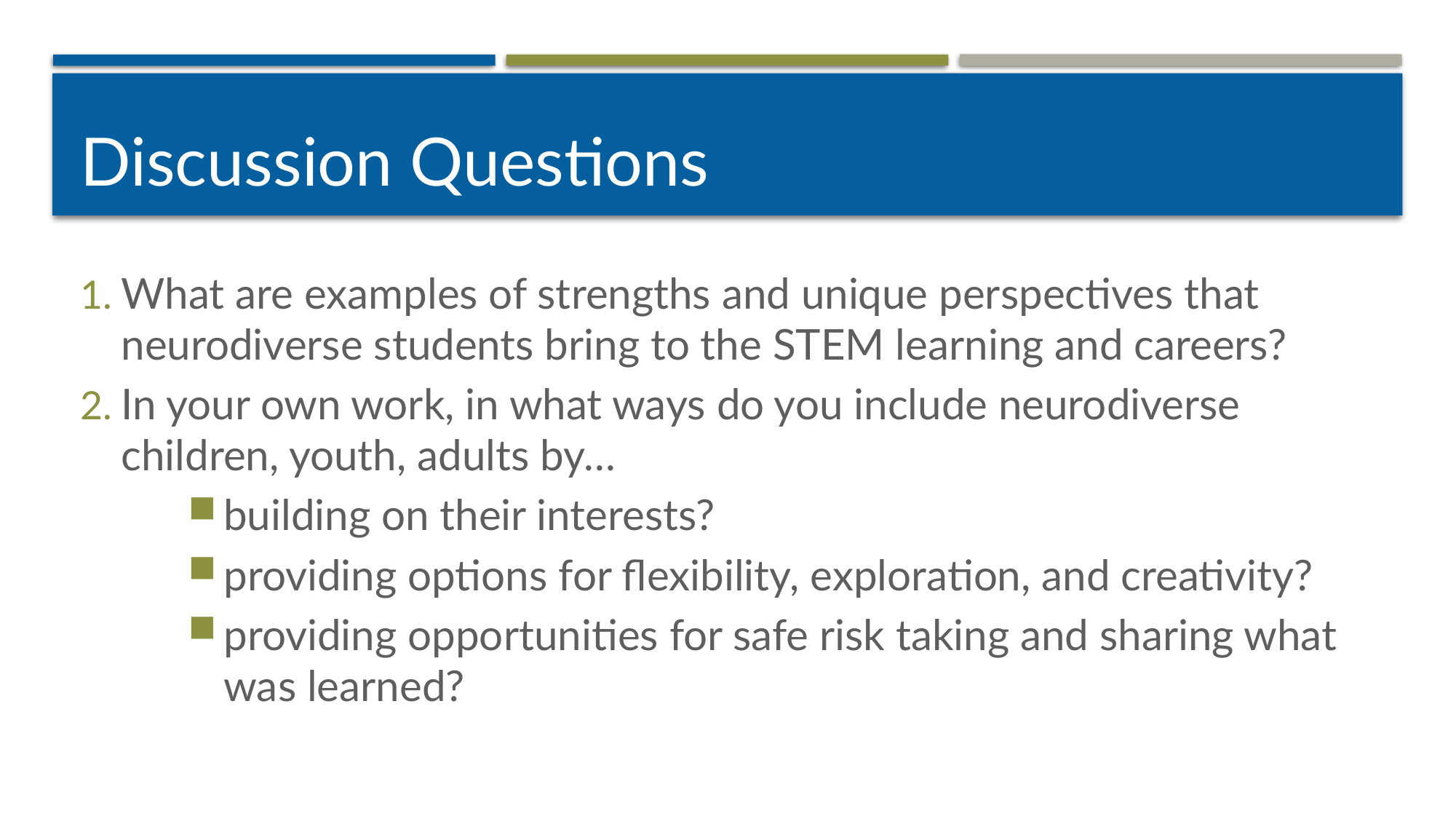

# Discussion Questions
What are examples of strengths and unique perspectives that neurodiverse students bring to the STEM learning and careers?
In your own work, in what ways do you include neurodiverse children, youth, adults by…
building on their interests?
providing options for flexibility, exploration, and creativity?
providing opportunities for safe risk taking and sharing what was learned?